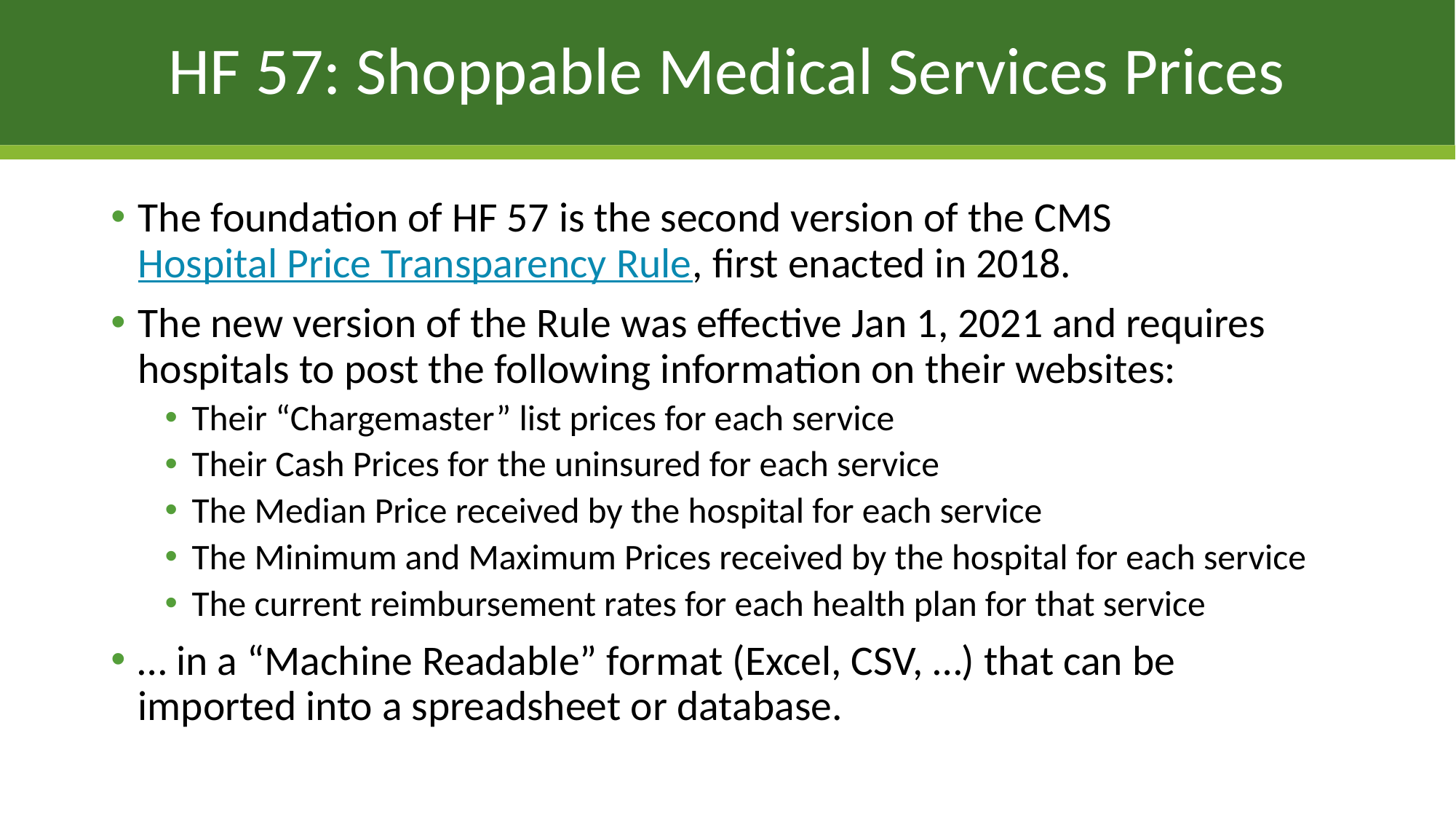

# HF 57: Shoppable Medical Services Prices
The foundation of HF 57 is the second version of the CMS Hospital Price Transparency Rule, first enacted in 2018.
The new version of the Rule was effective Jan 1, 2021 and requires hospitals to post the following information on their websites:
Their “Chargemaster” list prices for each service
Their Cash Prices for the uninsured for each service
The Median Price received by the hospital for each service
The Minimum and Maximum Prices received by the hospital for each service
The current reimbursement rates for each health plan for that service
… in a “Machine Readable” format (Excel, CSV, …) that can be imported into a spreadsheet or database.